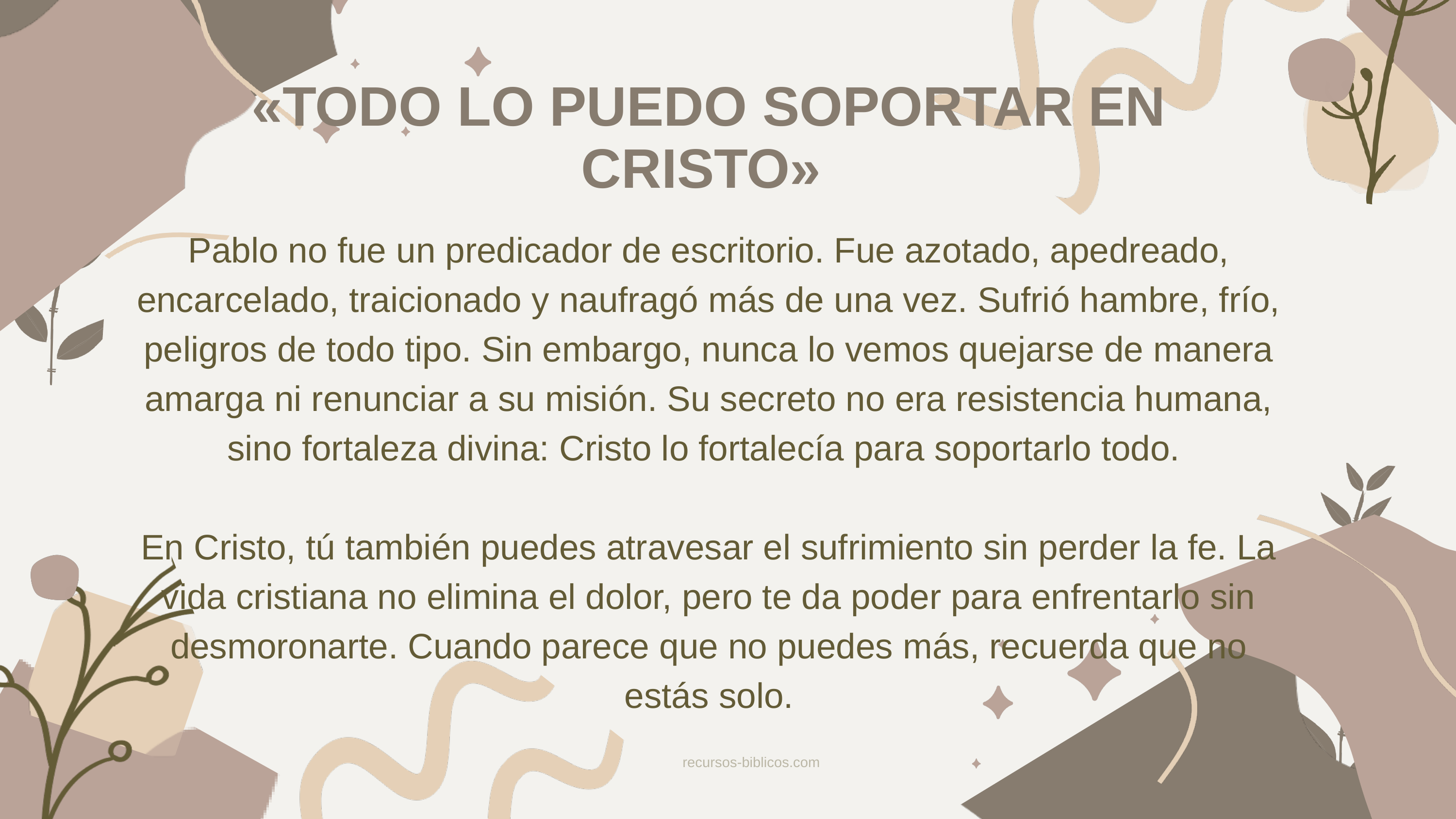

«TODO LO PUEDO SOPORTAR EN CRISTO»
Pablo no fue un predicador de escritorio. Fue azotado, apedreado, encarcelado, traicionado y naufragó más de una vez. Sufrió hambre, frío, peligros de todo tipo. Sin embargo, nunca lo vemos quejarse de manera amarga ni renunciar a su misión. Su secreto no era resistencia humana, sino fortaleza divina: Cristo lo fortalecía para soportarlo todo.

En Cristo, tú también puedes atravesar el sufrimiento sin perder la fe. La vida cristiana no elimina el dolor, pero te da poder para enfrentarlo sin desmoronarte. Cuando parece que no puedes más, recuerda que no estás solo.

recursos-biblicos.com